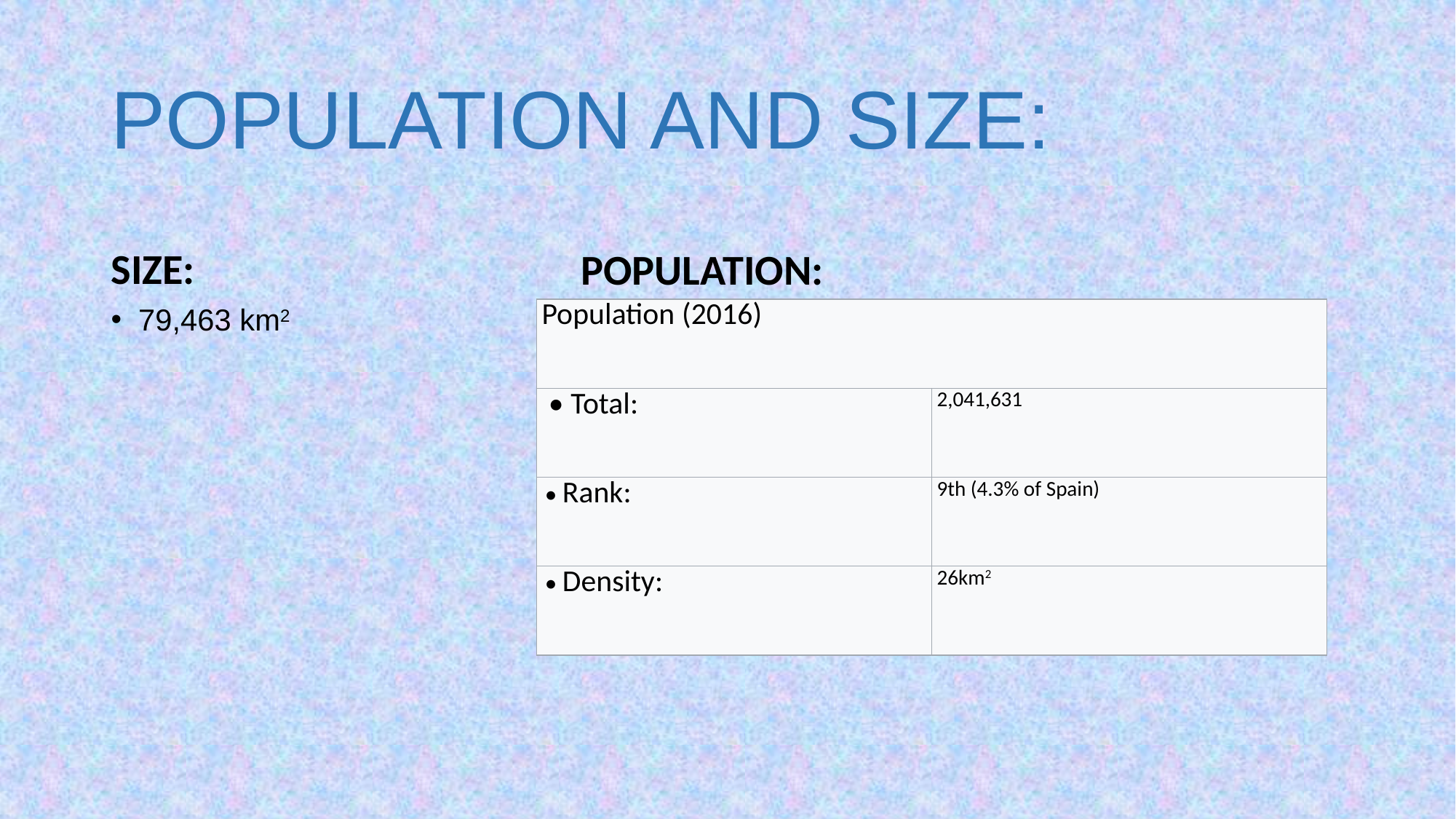

# POPULATION AND SIZE:
SIZE:
POPULATION:
| Population (2016) |  |
| --- | --- |
| • Total: | 2,041,631 |
| • Rank: | 9th (4.3% of Spain) |
| • Density: | 26km2 |
79,463 km2